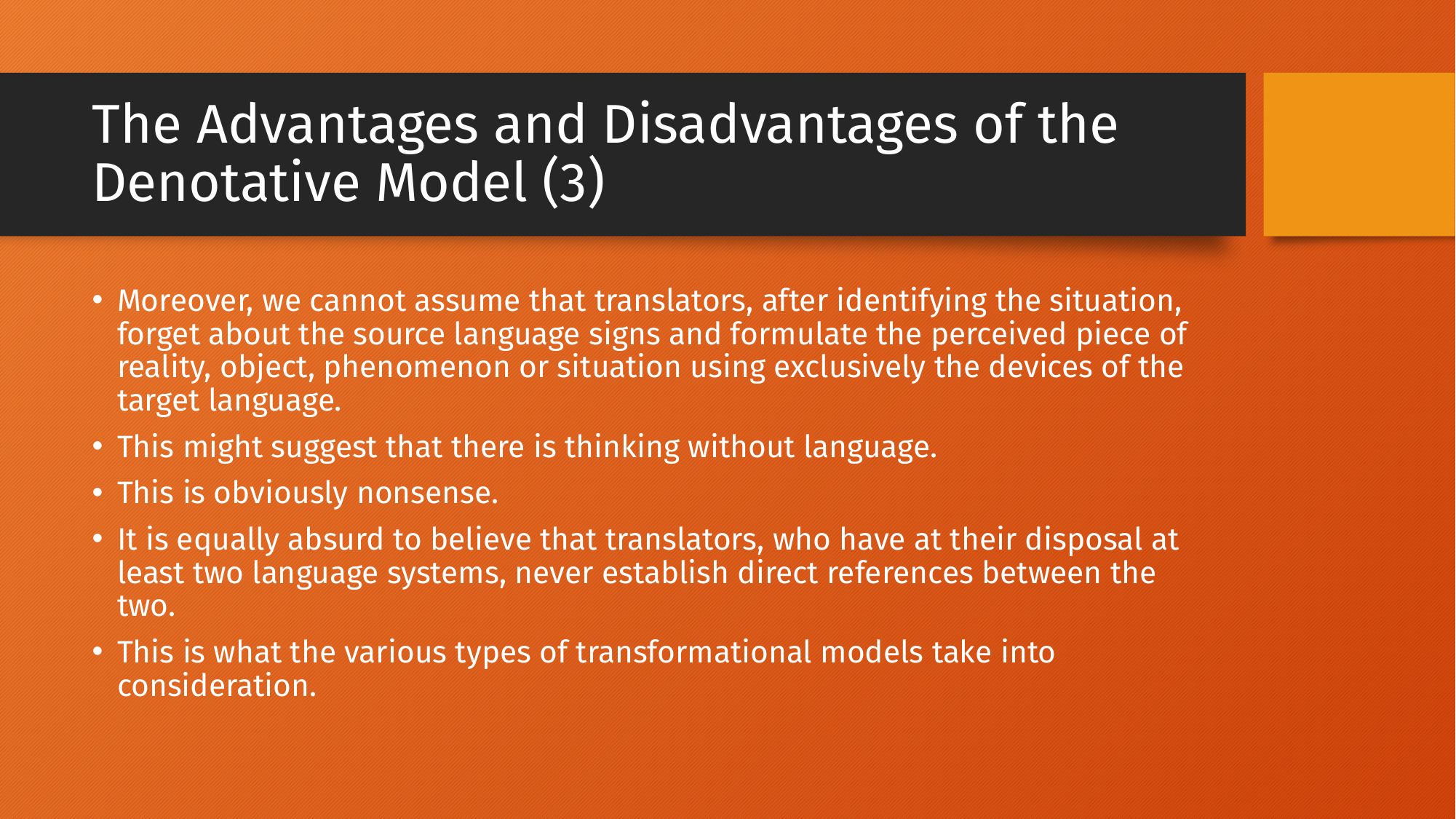

# The Advantages and Disadvantages of the Denotative Model (3)
Moreover, we cannot assume that translators, after identifying the situation, forget about the source language signs and formulate the perceived piece of reality, object, phenomenon or situation using exclusively the devices of the target language.
This might suggest that there is thinking without language.
This is obviously nonsense.
It is equally absurd to believe that translators, who have at their disposal at least two language systems, never establish direct references between the two.
This is what the various types of transformational models take into consideration.